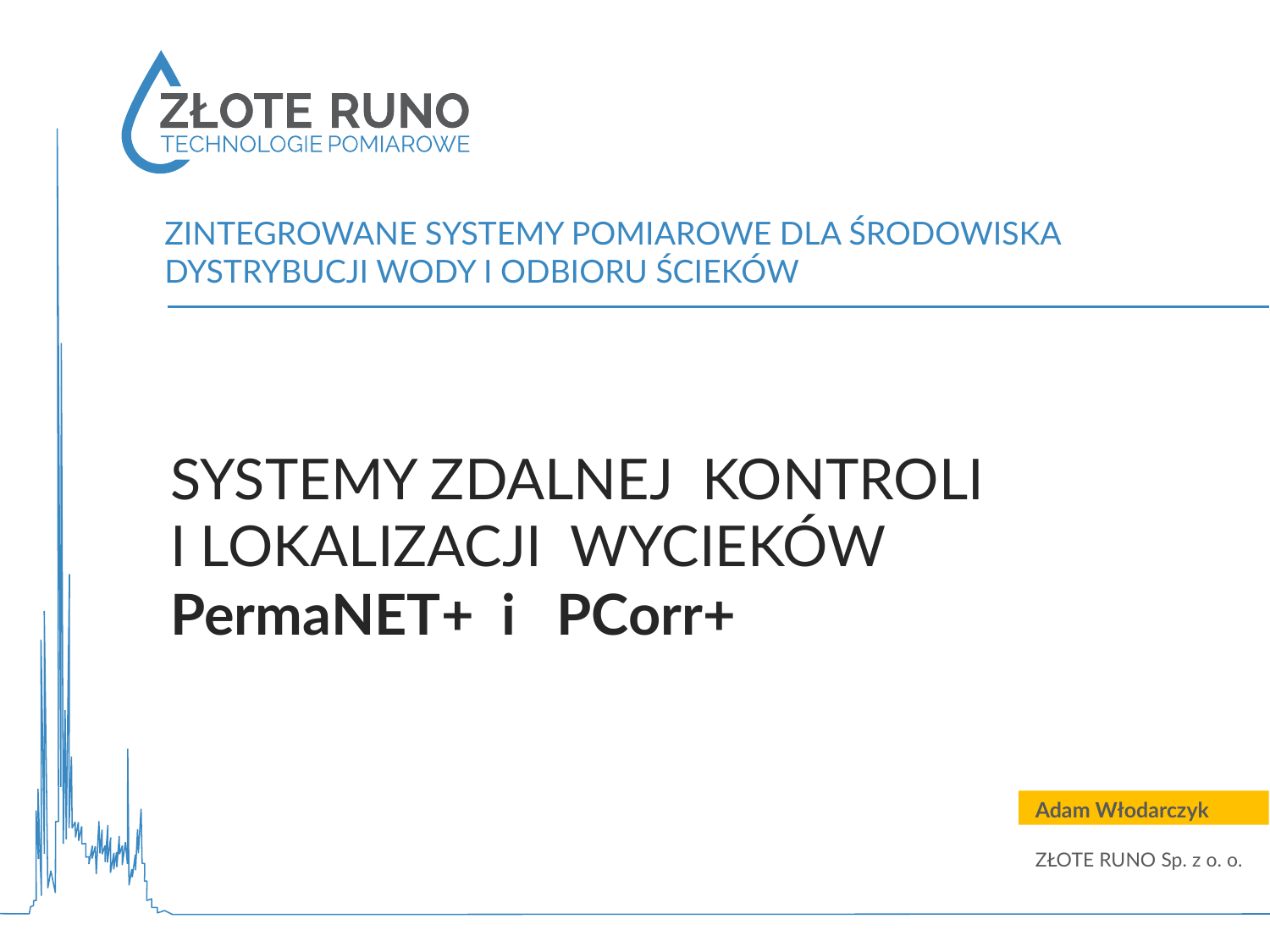

ZINTEGROWANE SYSTEMY POMIAROWE DLA ŚRODOWISKA DYSTRYBUCJI WODY I ODBIORU ŚCIEKÓW
SYSTEMY ZDALNEJ  KONTROLI
I LOKALIZACJI  WYCIEKÓW
PermaNET+  i   PCorr+

Adam Włodarczyk

ZŁOTE RUNO Sp. z o. o.